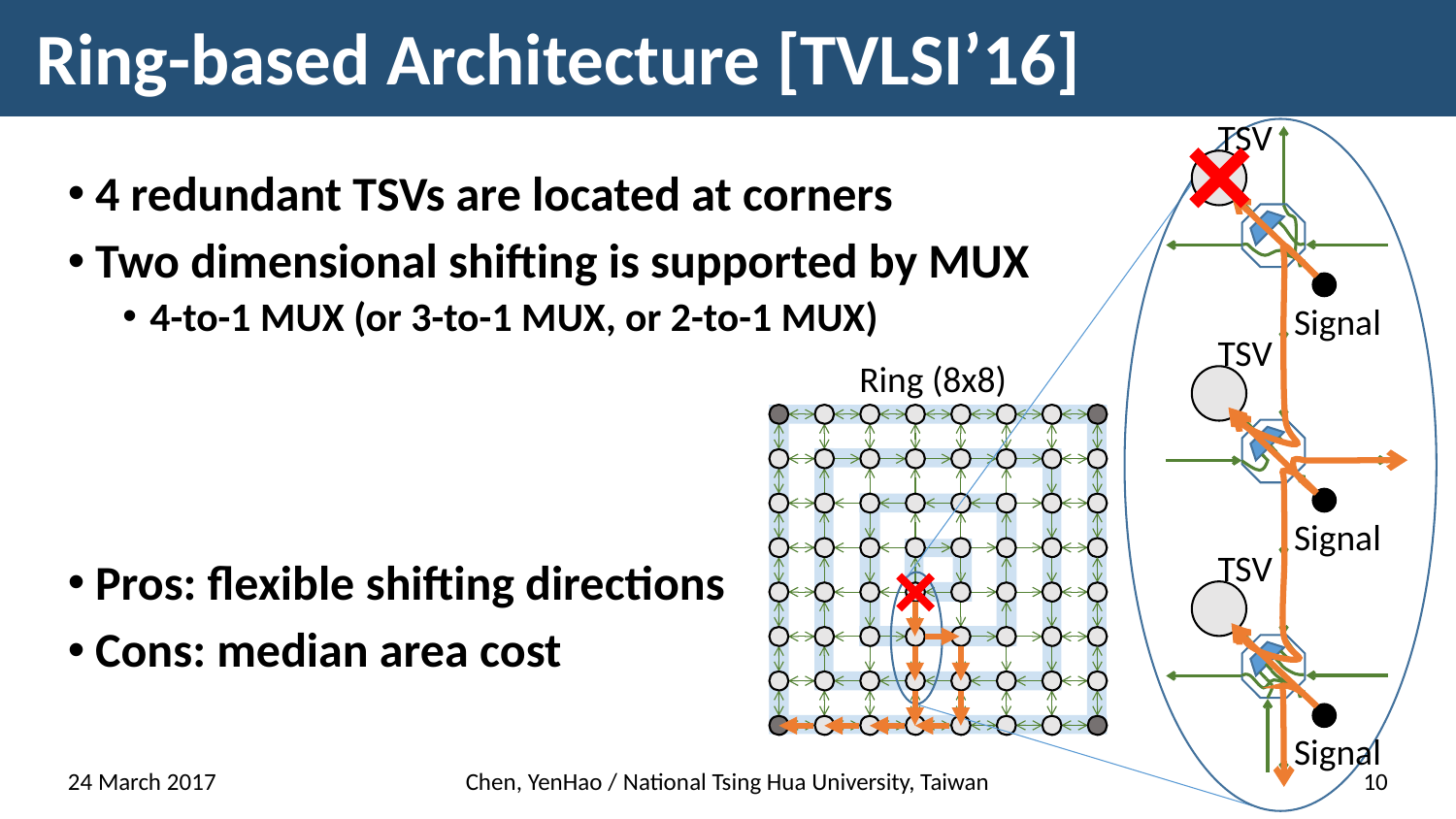

# Ring-based Architecture [TVLSI’16]
TSV

Signal

4 redundant TSVs are located at corners
Two dimensional shifting is supported by MUX
4-to-1 MUX (or 3-to-1 MUX, or 2-to-1 MUX)

Pros: flexible shifting directions
Cons: median area cost

TSV

Signal
Ring (8x8)

TSV

Signal

24 March 2017
Chen, YenHao / National Tsing Hua University, Taiwan
10